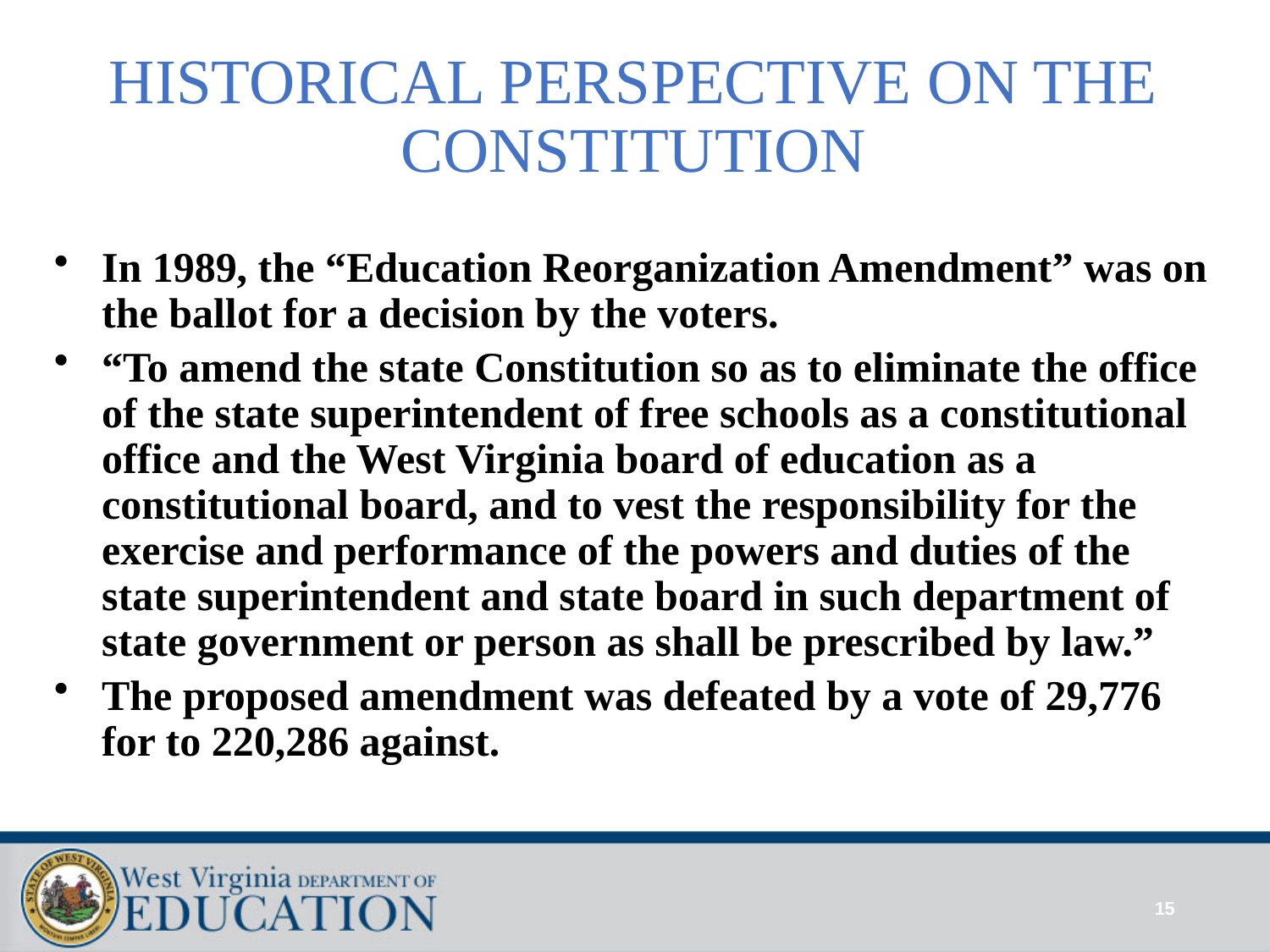

# HISTORICAL PERSPECTIVE ON THE CONSTITUTION
In 1989, the “Education Reorganization Amendment” was on the ballot for a decision by the voters.
“To amend the state Constitution so as to eliminate the office of the state superintendent of free schools as a constitutional office and the West Virginia board of education as a constitutional board, and to vest the responsibility for the exercise and performance of the powers and duties of the state superintendent and state board in such department of state government or person as shall be prescribed by law.”
The proposed amendment was defeated by a vote of 29,776 for to 220,286 against.

15